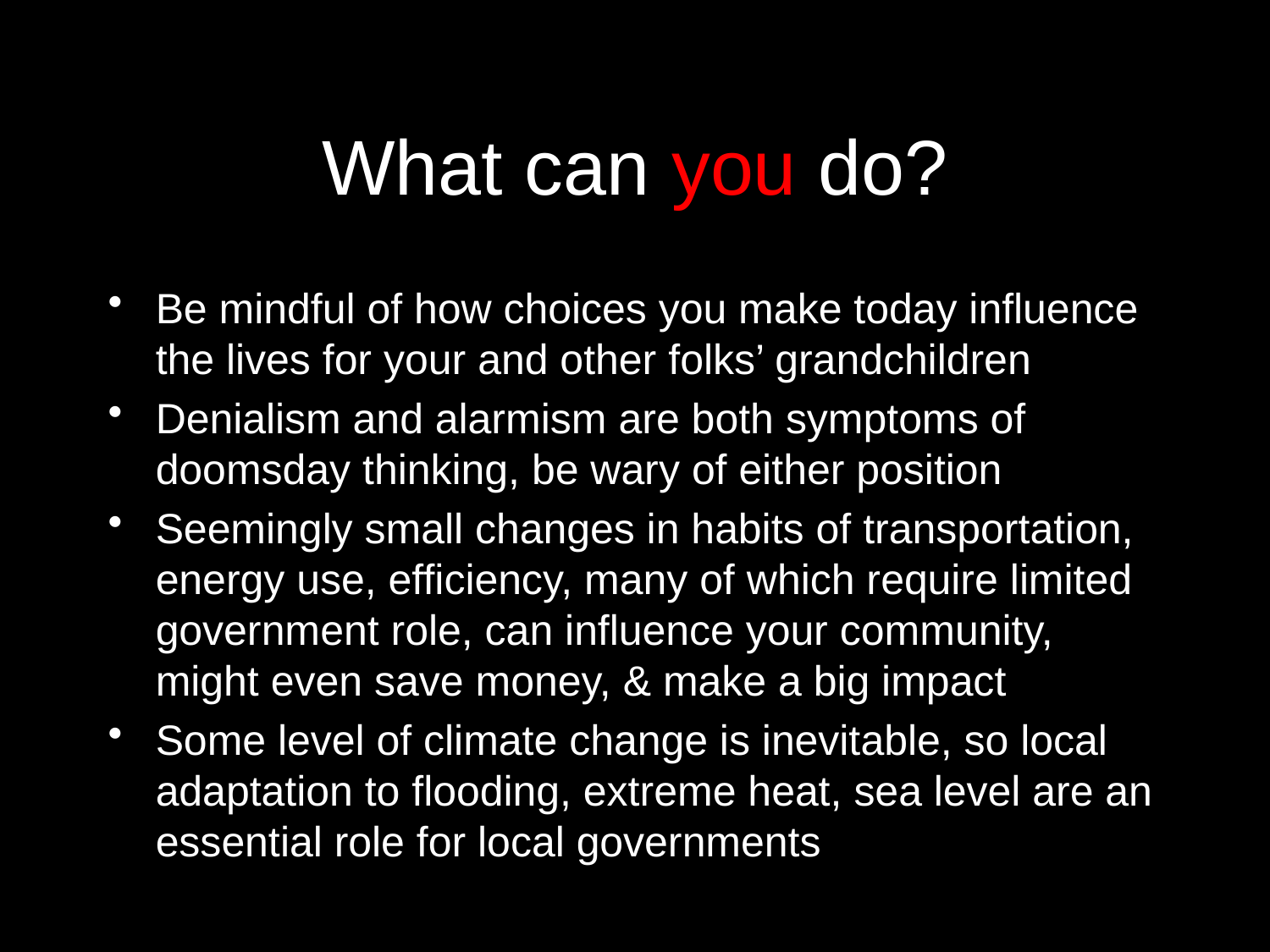

# What can you do?
Be mindful of how choices you make today influence the lives for your and other folks’ grandchildren
Denialism and alarmism are both symptoms of doomsday thinking, be wary of either position
Seemingly small changes in habits of transportation, energy use, efficiency, many of which require limited government role, can influence your community, might even save money, & make a big impact
Some level of climate change is inevitable, so local adaptation to flooding, extreme heat, sea level are an essential role for local governments